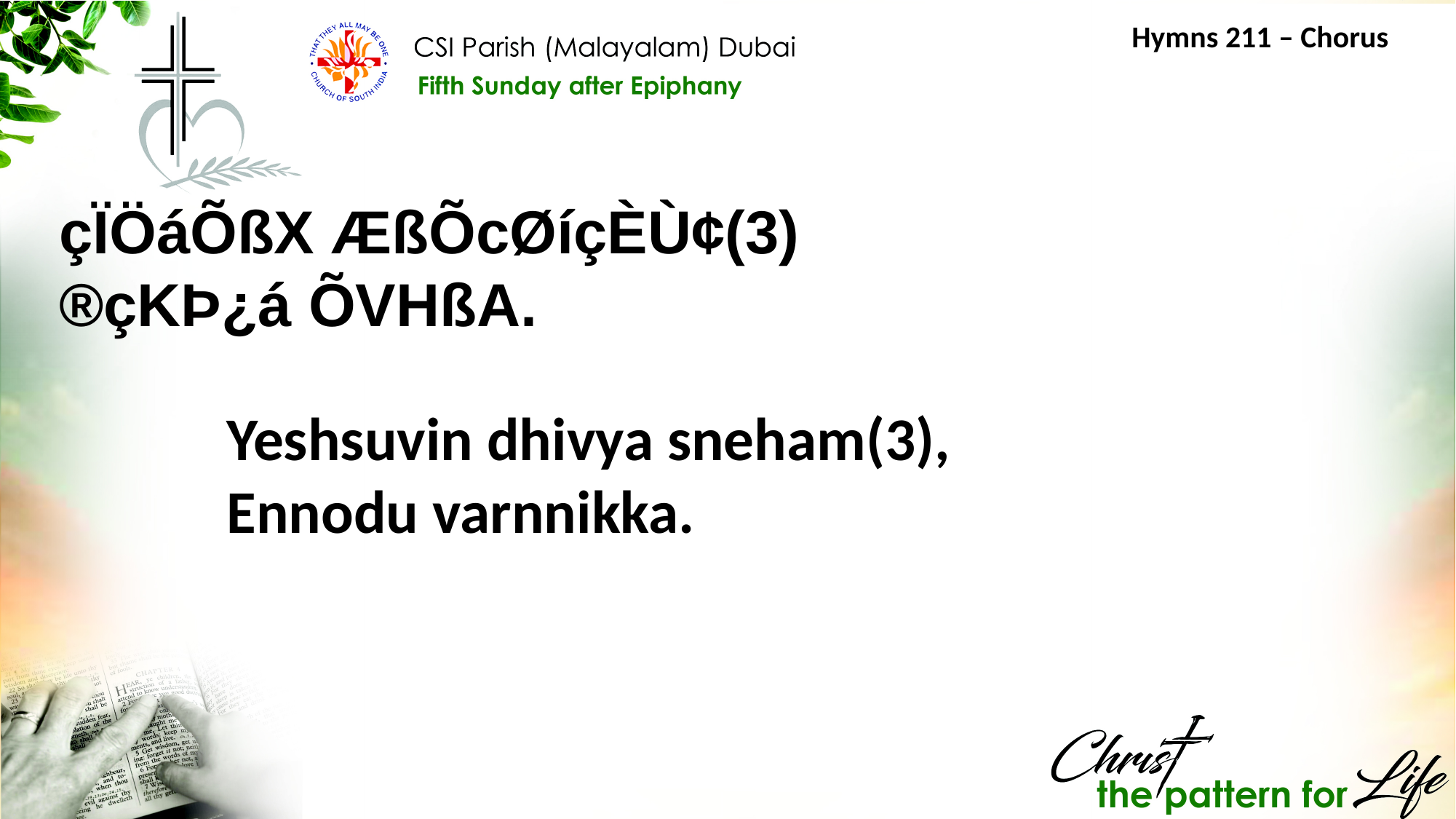

Hymns 211 – Chorus
çÏÖáÕßX ÆßÕcØíçÈÙ¢(3)
®çKÞ¿á ÕVHßA.
Yeshsuvin dhivya sneham(3),
Ennodu varnnikka.